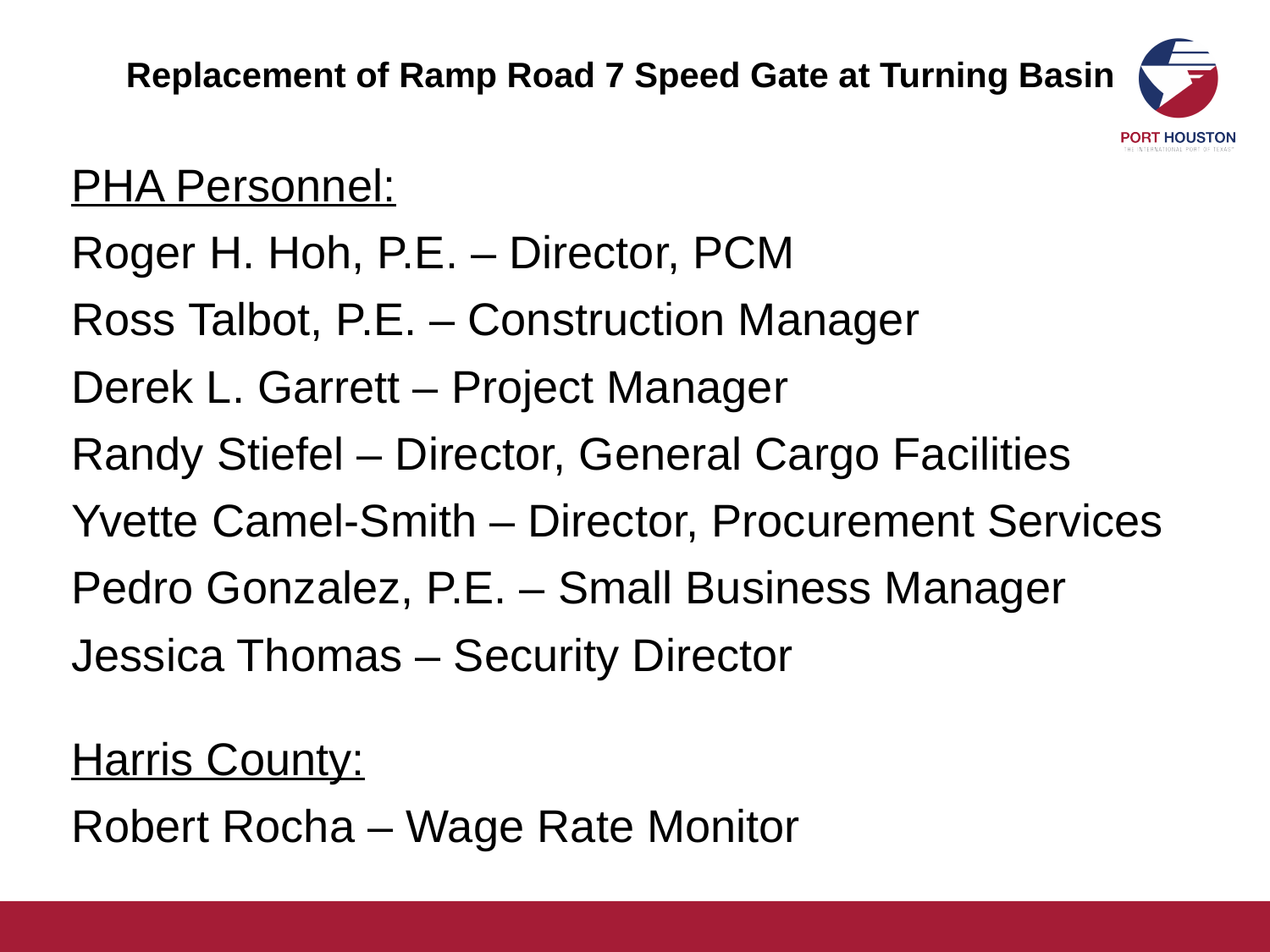

# Replacement of Ramp Road 7 Speed Gate at Turning Basin
PHA Personnel:
Roger H. Hoh, P.E. – Director, PCM
Ross Talbot, P.E. – Construction Manager
Derek L. Garrett – Project Manager
Randy Stiefel – Director, General Cargo Facilities
Yvette Camel-Smith – Director, Procurement Services
Pedro Gonzalez, P.E. – Small Business Manager
Jessica Thomas – Security Director

Harris County:
Robert Rocha – Wage Rate Monitor